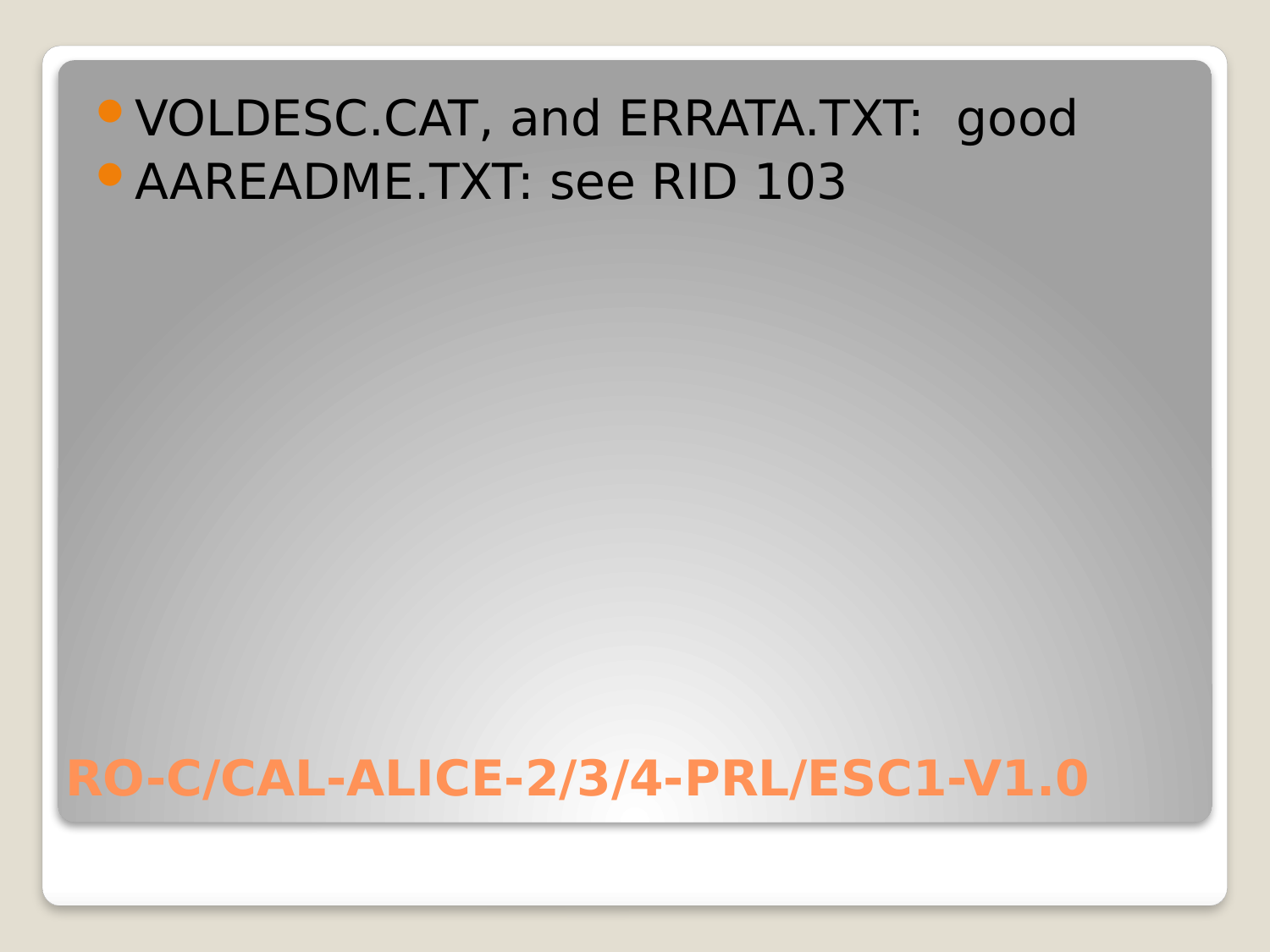

VOLDESC.CAT, and ERRATA.TXT:  good
AAREADME.TXT: see RID 103

# RO-C/CAL-ALICE-2/3/4-PRL/ESC1-V1.0